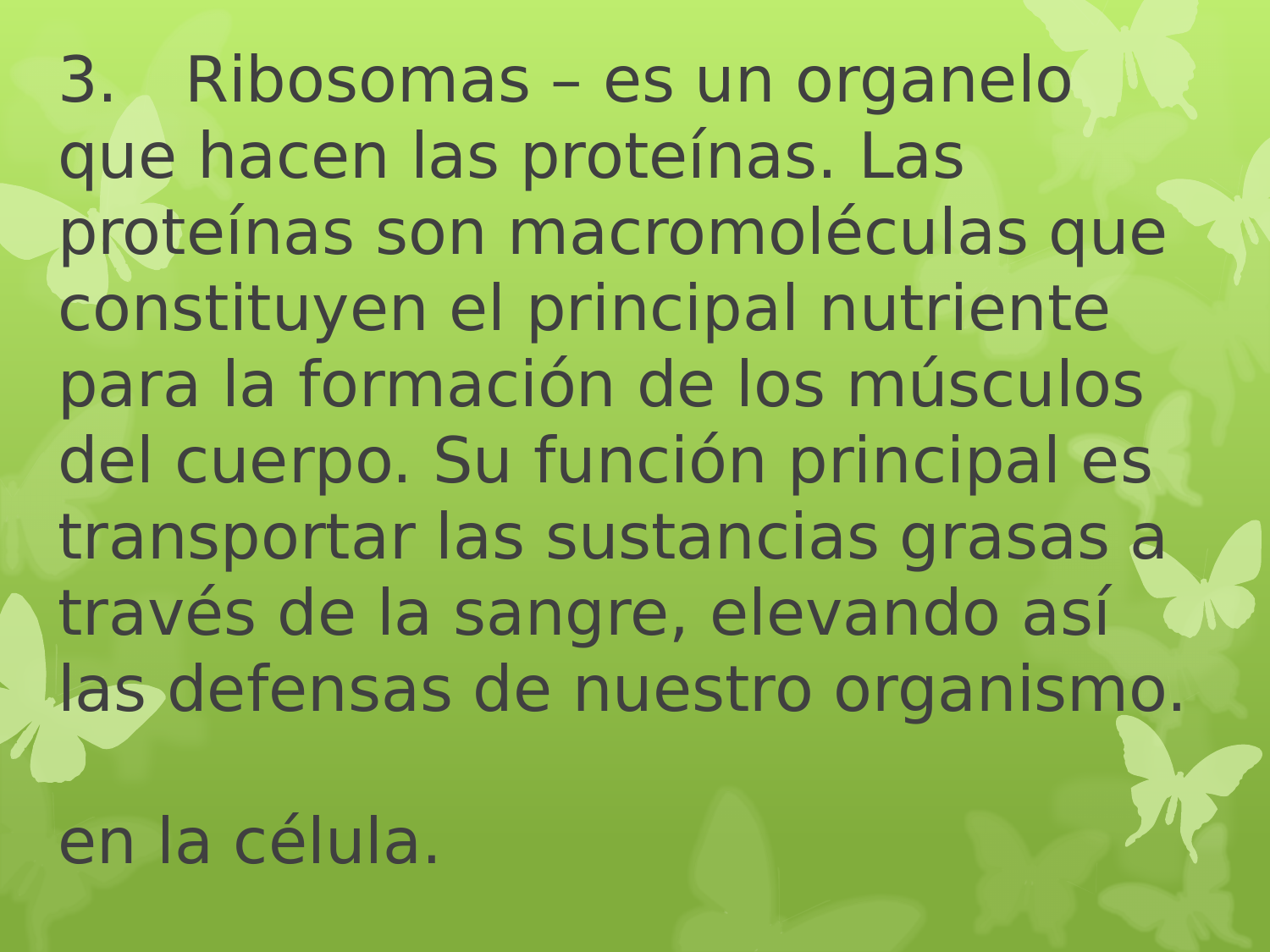

# 3.	Ribosomas – es un organelo que hacen las proteínas. Las proteínas son macromoléculas que constituyen el principal nutriente para la formación de los músculos del cuerpo. Su función principal es transportar las sustancias grasas a través de la sangre, elevando así las defensas de nuestro organismo. en la célula.